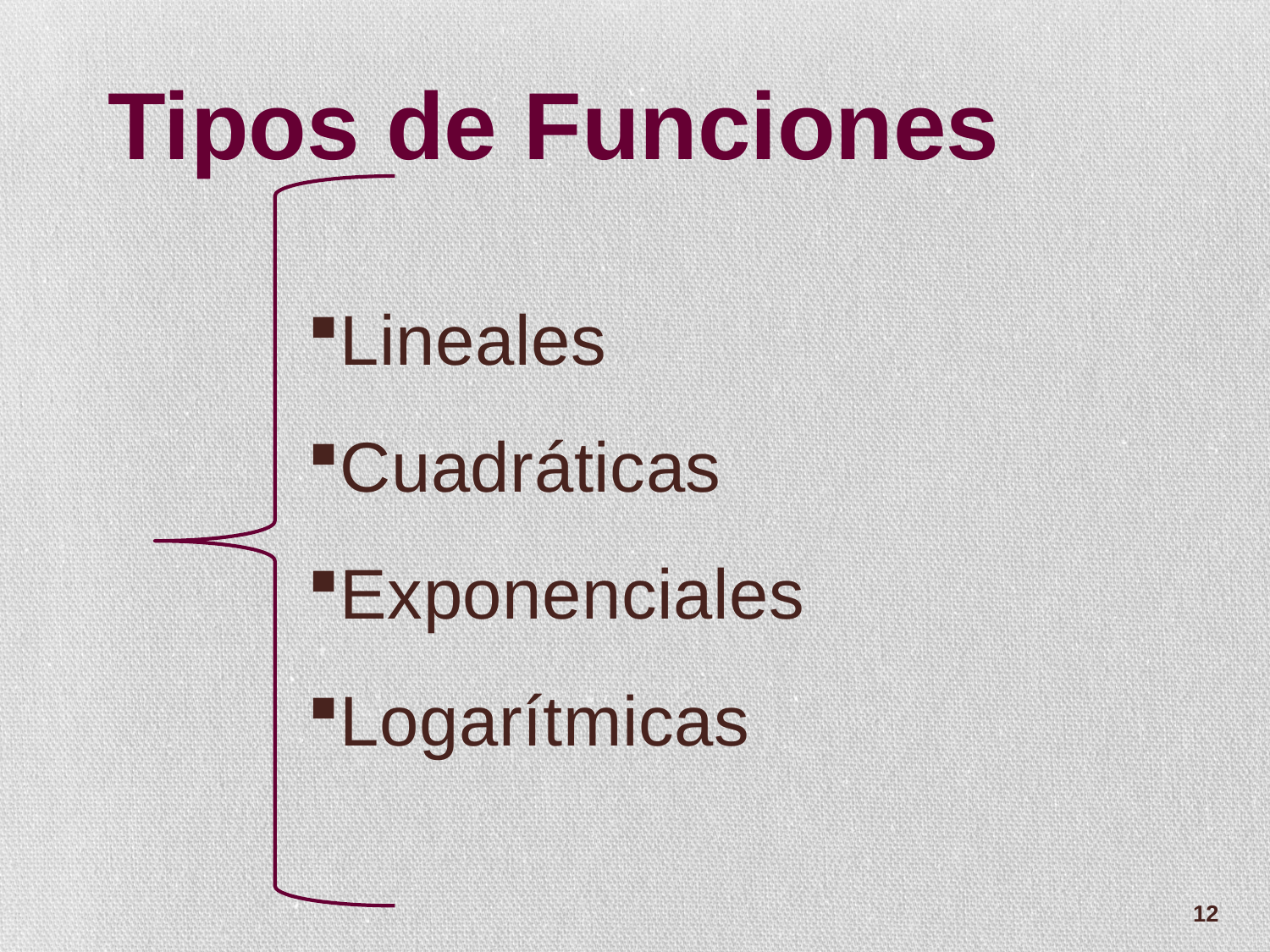

# Tipos de Funciones

Lineales
Cuadráticas
Exponenciales
Logarítmicas
12